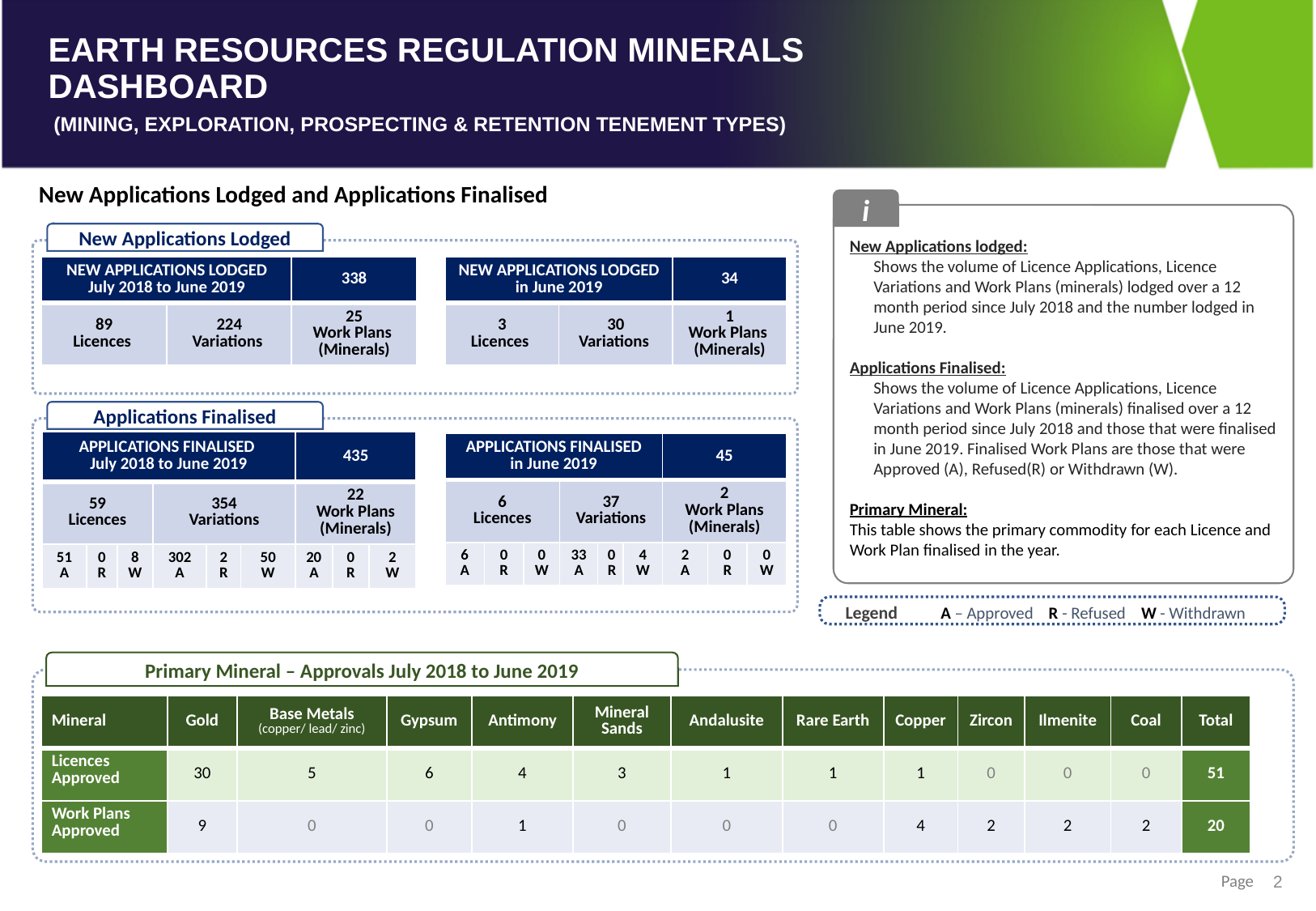

New Applications Lodged and Applications Finalised
i

New Applications lodged:
Shows the volume of Licence Applications, Licence Variations and Work Plans (minerals) lodged over a 12 month period since July 2018 and the number lodged in June 2019.

Applications Finalised:
Shows the volume of Licence Applications, Licence Variations and Work Plans (minerals) finalised over a 12 month period since July 2018 and those that were finalised in June 2019. Finalised Work Plans are those that were Approved (A), Refused(R) or Withdrawn (W).

Primary Mineral:
This table shows the primary commodity for each Licence and Work Plan finalised in the year.
New Applications Lodged

| NEW APPLICATIONS LODGED July 2018 to June 2019 |  | 338 |
| --- | --- | --- |
| 89 Licences | 224 Variations | 25 Work Plans (Minerals) |
| NEW APPLICATIONS LODGED in June 2019 |  | 34 |
| --- | --- | --- |
| 3 Licences | 30 Variations | 1 Work Plans (Minerals) |
Applications Finalised

| APPLICATIONS FINALISED July 2018 to June 2019 |  |  |  |  |  | 435 |  |  |
| --- | --- | --- | --- | --- | --- | --- | --- | --- |
| 59 Licences |  |  | 354 Variations |  |  | 22 Work Plans (Minerals) |  |  |
| 51 A | 0 R | 8 W | 302 A | 2 R | 50 W | 20 A | 0 R | 2 W |
| APPLICATIONS FINALISED in June 2019 |  |  |  |  |  | 45 |  |  |
| --- | --- | --- | --- | --- | --- | --- | --- | --- |
| 6 Licences |  |  | 37 Variations |  |  | 2 Work Plans (Minerals) |  |  |
| 6 A | 0 R | 0 W | 33 A | 0 R | 4 W | 2 A | 0 R | 0 W |
Legend
A – Approved    R - Refused    W - Withdrawn

Primary Mineral – Approvals July 2018 to June 2019

| Mineral | Gold | Base Metals (copper/ lead/ zinc) | Gypsum | Antimony | Mineral Sands | Andalusite | Rare Earth | Copper | Zircon | Ilmenite | Coal | Total |
| --- | --- | --- | --- | --- | --- | --- | --- | --- | --- | --- | --- | --- |
| Licences Approved | 30 | 5 | 6 | 4 | 3 | 1 | 1 | 1 | 0 | 0 | 0 | 51 |
| Work Plans Approved | 9 | 0 | 0 | 1 | 0 | 0 | 0 | 4 | 2 | 2 | 2 | 20 |
2